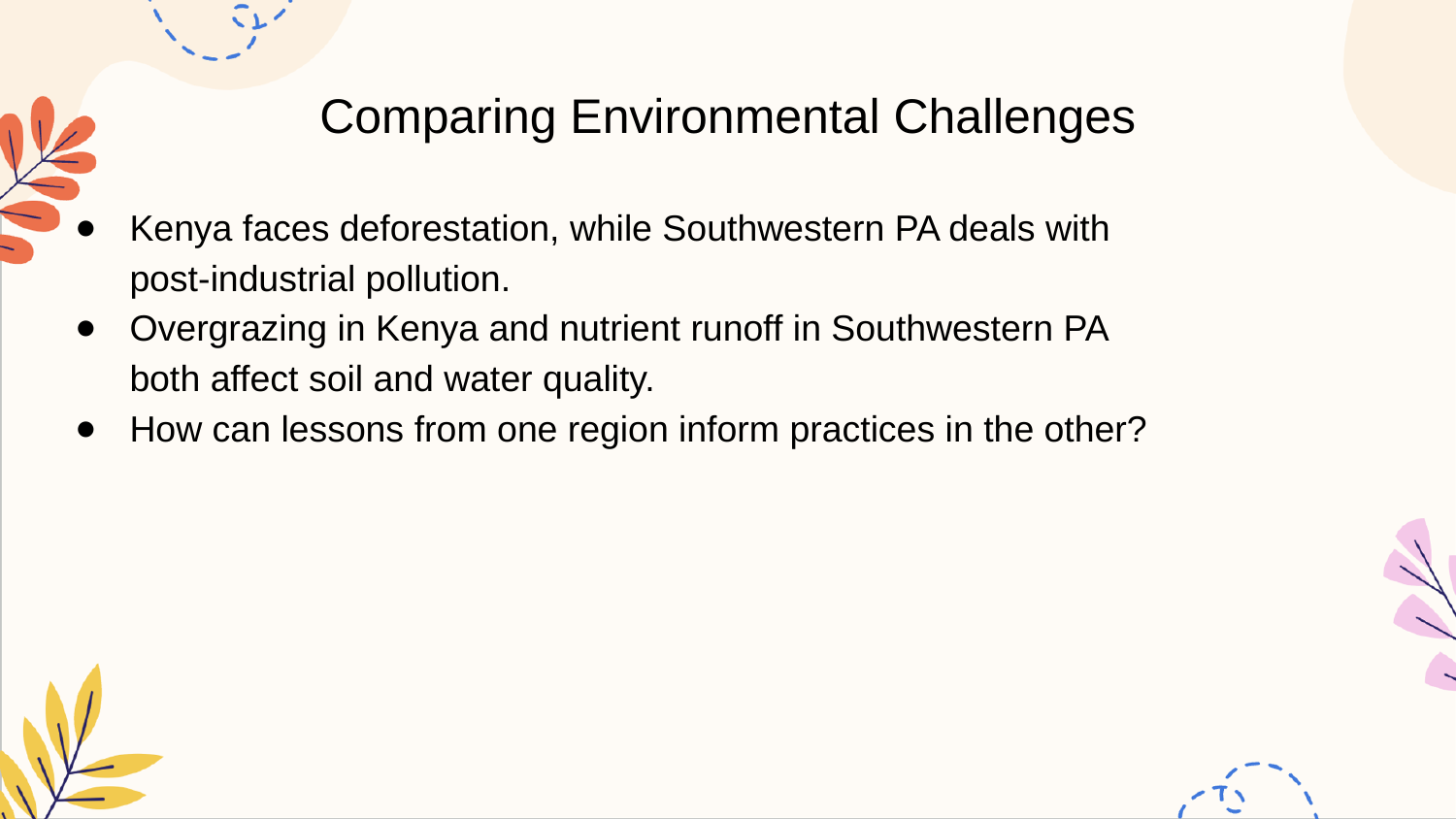

# Comparing Environmental Challenges
Kenya faces deforestation, while Southwestern PA deals with post-industrial pollution.
Overgrazing in Kenya and nutrient runoff in Southwestern PA both affect soil and water quality.
How can lessons from one region inform practices in the other?